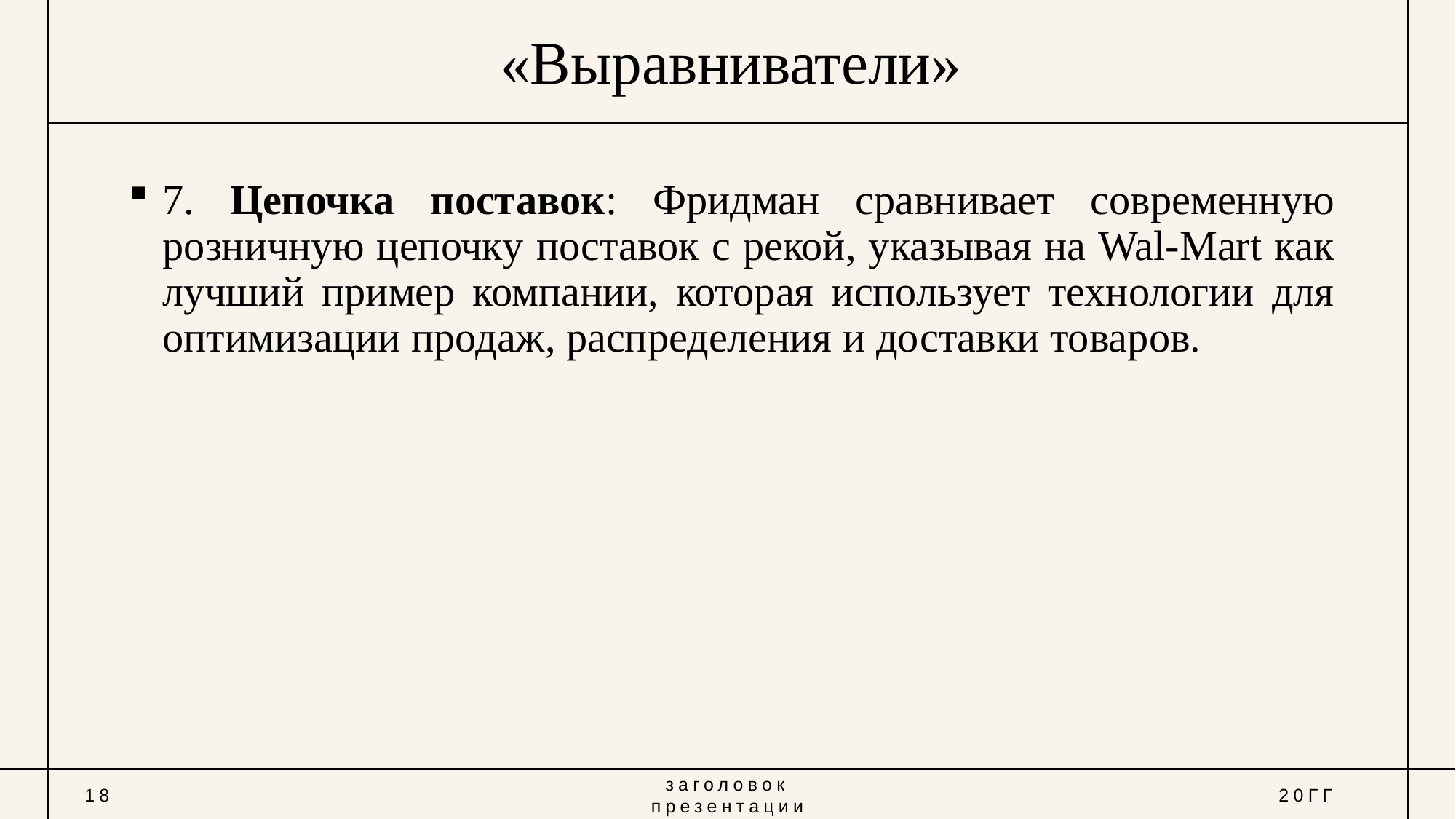

# «Выравниватели»
7. Цепочка поставок: Фридман сравнивает современную розничную цепочку поставок с рекой, указывая на Wal-Mart как лучший пример компании, которая использует технологии для оптимизации продаж, распределения и доставки товаров.
18
заголовок презентации
20ГГ